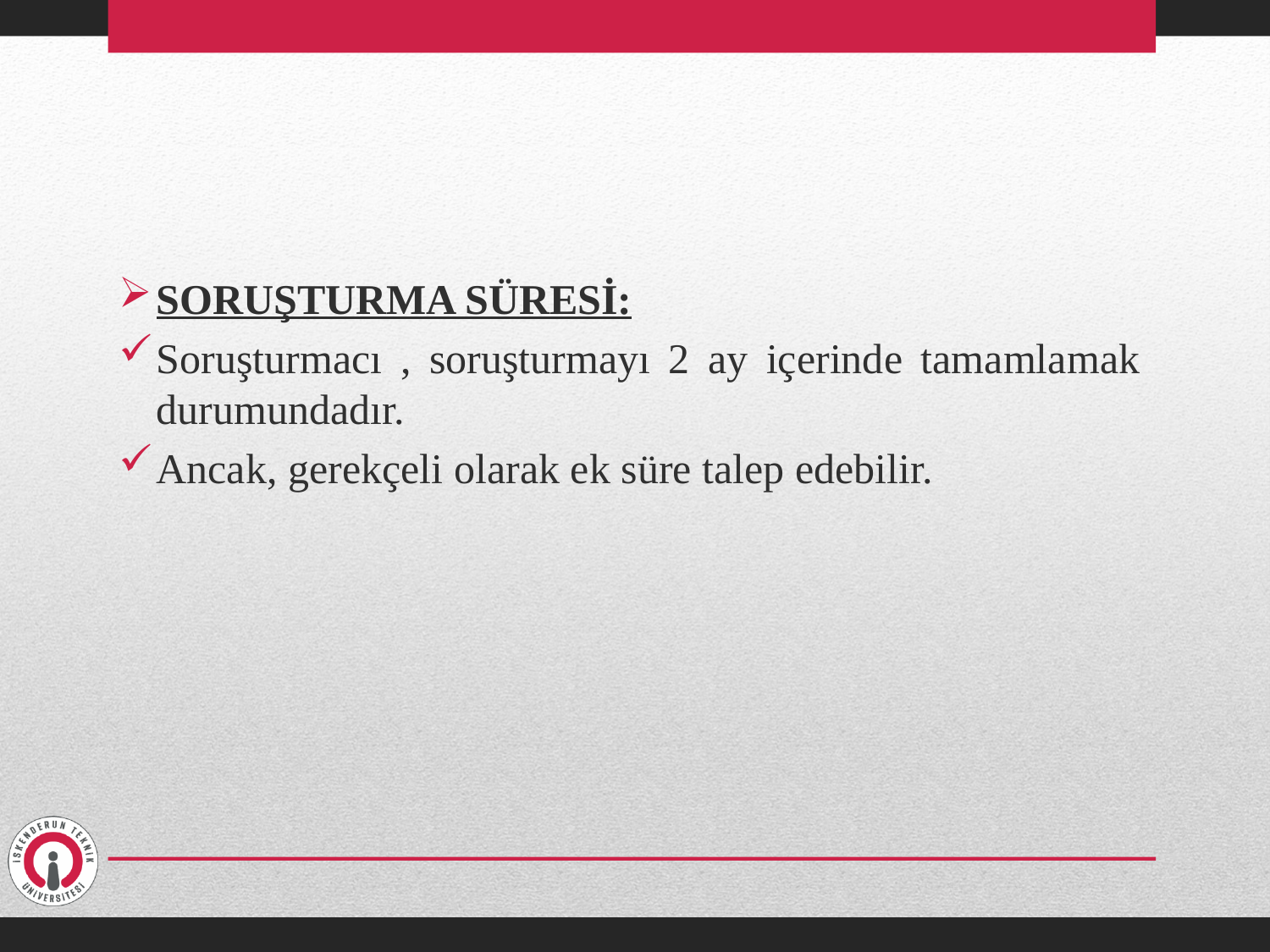

SORUŞTURMA SÜRESİ:
Soruşturmacı , soruşturmayı 2 ay içerinde tamamlamak durumundadır.
Ancak, gerekçeli olarak ek süre talep edebilir.